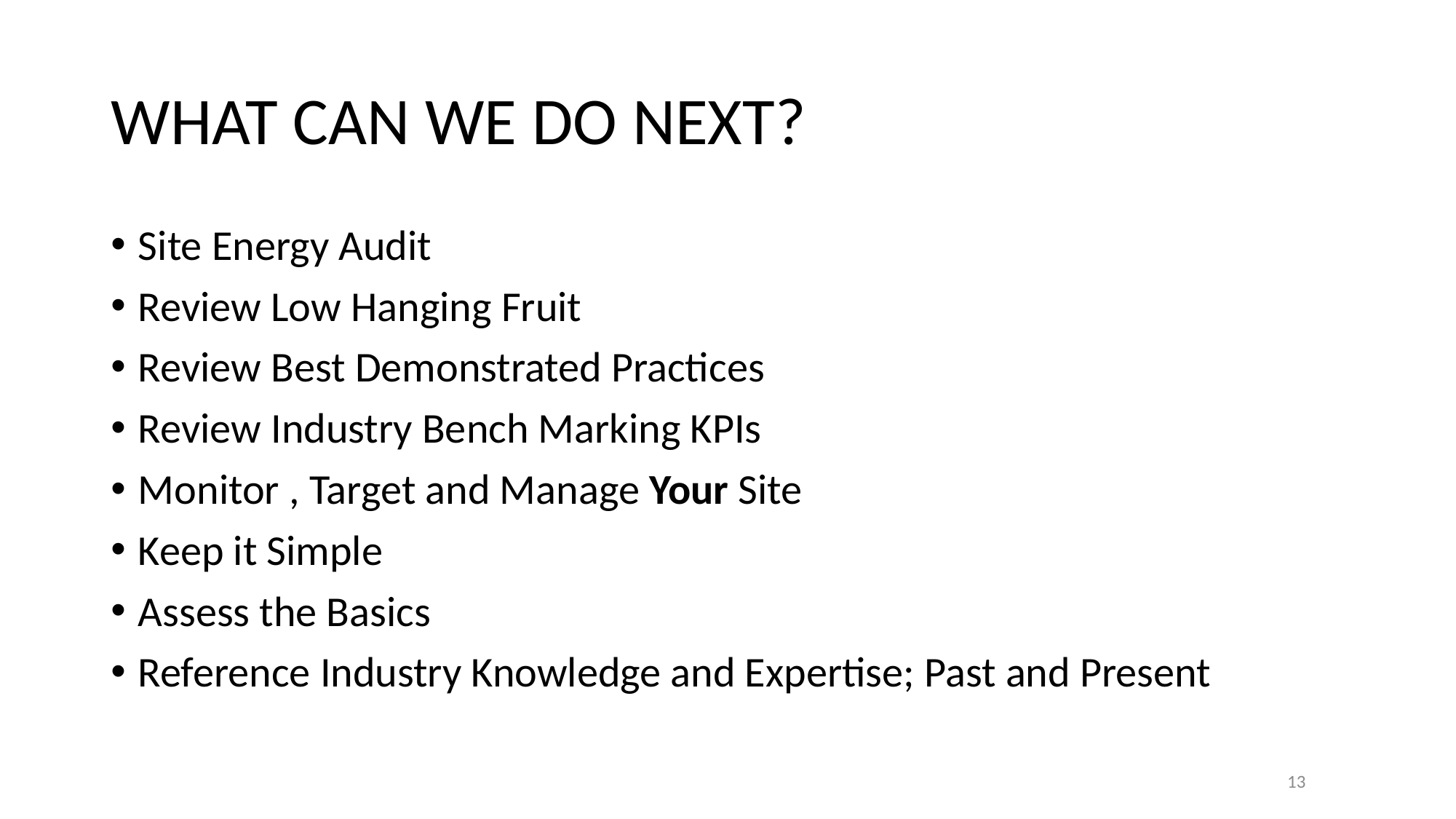

# WHAT CAN WE DO NEXT?
Site Energy Audit
Review Low Hanging Fruit
Review Best Demonstrated Practices
Review Industry Bench Marking KPIs
Monitor , Target and Manage Your Site
Keep it Simple
Assess the Basics
Reference Industry Knowledge and Expertise; Past and Present

	13